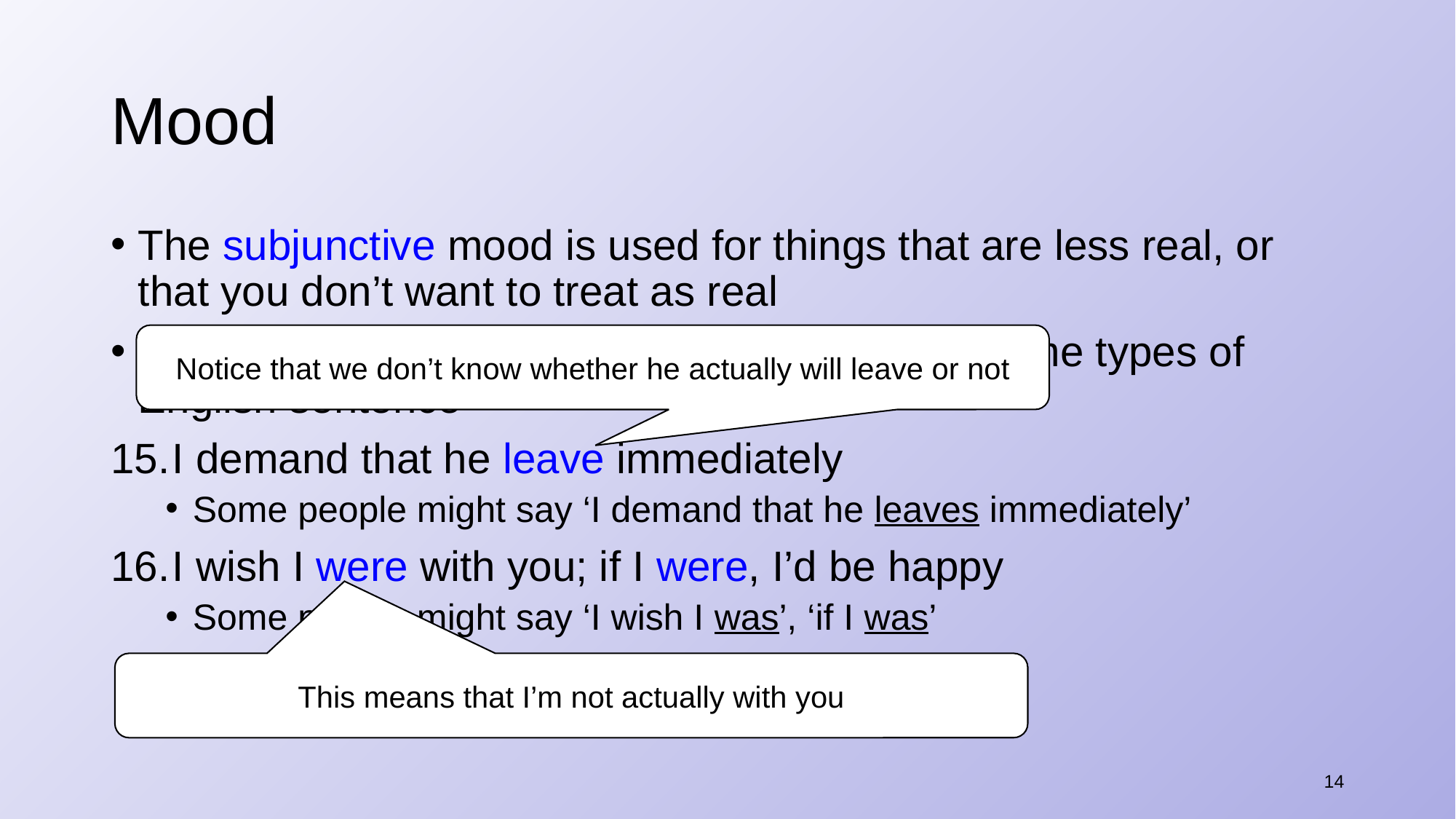

# Mood
The subjunctive mood is used for things that are less real, or that you don’t want to treat as real
You may have seen the subjunctive mood in some types of English sentence
I demand that he leave immediately
Some people might say ‘I demand that he leaves immediately’
I wish I were with you; if I were, I’d be happy
Some people might say ‘I wish I was’, ‘if I was’

Notice that we don’t know whether he actually will leave or not
This means that I’m not actually with you
14